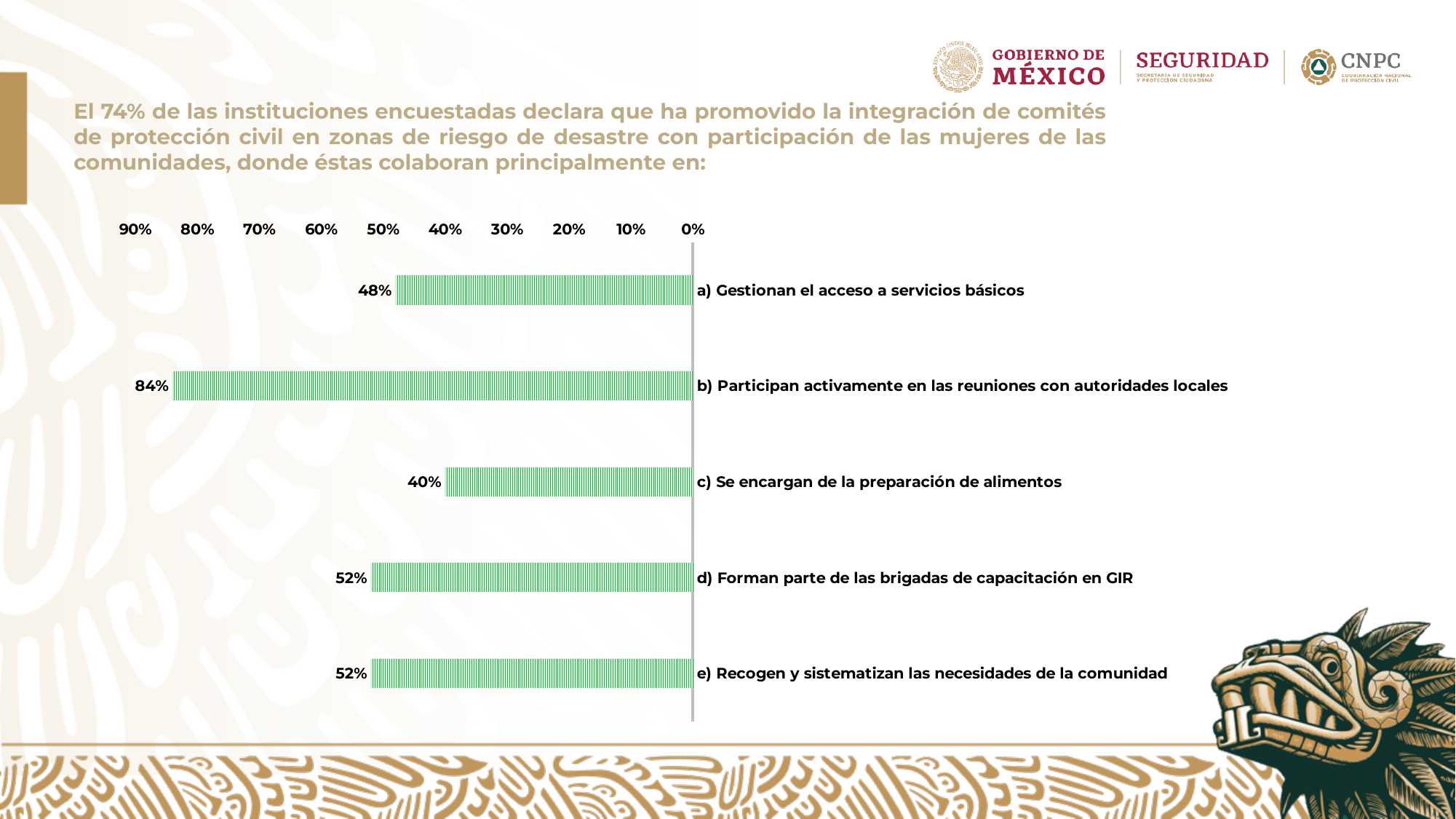

El 74% de las instituciones encuestadas declara que ha promovido la integración de comités de protección civil en zonas de riesgo de desastre con participación de las mujeres de las comunidades, donde éstas colaboran principalmente en:

### Chart

| Category |  |
|---|---|
| a) Gestionan el acceso a servicios básicos | 0.48 |
| b) Participan activamente en las reuniones con autoridades locales | 0.84 |
| c) Se encargan de la preparación de alimentos | 0.4 |
| d) Forman parte de las brigadas de capacitación en GIR | 0.52 |
| e) Recogen y sistematizan las necesidades de la comunidad | 0.52 |